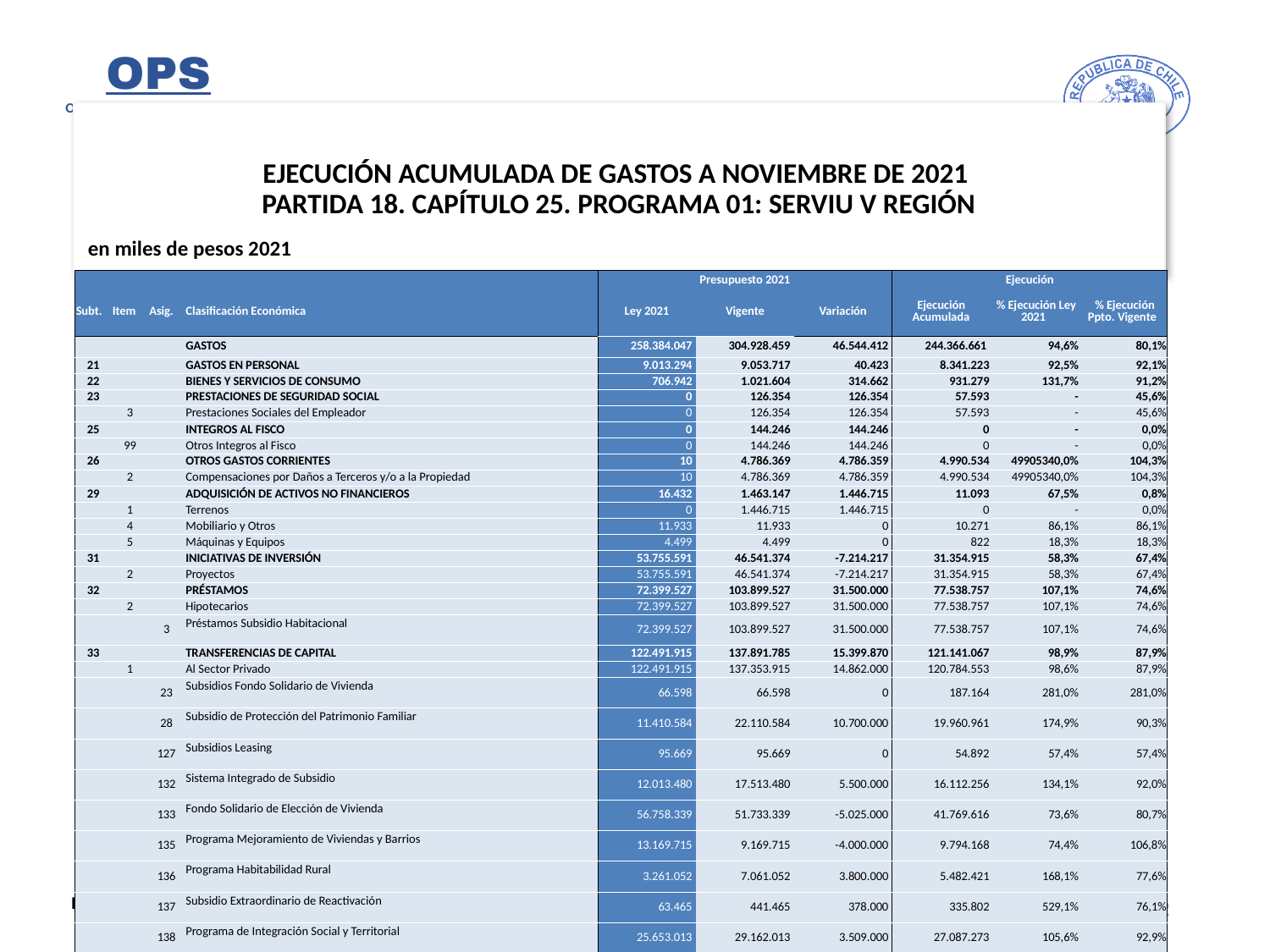

# EJECUCIÓN ACUMULADA DE GASTOS A NOVIEMBRE DE 2021 PARTIDA 18. CAPÍTULO 25. PROGRAMA 01: SERVIU V REGIÓN
en miles de pesos 2021
|  |  |  |  | Presupuesto 2021 |  |  | Ejecución |  |  |
| --- | --- | --- | --- | --- | --- | --- | --- | --- | --- |
| Subt. | Item | Asig. | Clasificación Económica | Ley 2021 | Vigente | Variación | Ejecución Acumulada | % Ejecución Ley 2021 | % Ejecución Ppto. Vigente |
|  |  |  | GASTOS | 258.384.047 | 304.928.459 | 46.544.412 | 244.366.661 | 94,6% | 80,1% |
| 21 |  |  | GASTOS EN PERSONAL | 9.013.294 | 9.053.717 | 40.423 | 8.341.223 | 92,5% | 92,1% |
| 22 |  |  | BIENES Y SERVICIOS DE CONSUMO | 706.942 | 1.021.604 | 314.662 | 931.279 | 131,7% | 91,2% |
| 23 |  |  | PRESTACIONES DE SEGURIDAD SOCIAL | 0 | 126.354 | 126.354 | 57.593 | - | 45,6% |
|  | 3 |  | Prestaciones Sociales del Empleador | 0 | 126.354 | 126.354 | 57.593 | - | 45,6% |
| 25 |  |  | INTEGROS AL FISCO | 0 | 144.246 | 144.246 | 0 | - | 0,0% |
|  | 99 |  | Otros Integros al Fisco | 0 | 144.246 | 144.246 | 0 | - | 0,0% |
| 26 |  |  | OTROS GASTOS CORRIENTES | 10 | 4.786.369 | 4.786.359 | 4.990.534 | 49905340,0% | 104,3% |
|  | 2 |  | Compensaciones por Daños a Terceros y/o a la Propiedad | 10 | 4.786.369 | 4.786.359 | 4.990.534 | 49905340,0% | 104,3% |
| 29 |  |  | ADQUISICIÓN DE ACTIVOS NO FINANCIEROS | 16.432 | 1.463.147 | 1.446.715 | 11.093 | 67,5% | 0,8% |
|  | 1 |  | Terrenos | 0 | 1.446.715 | 1.446.715 | 0 | - | 0,0% |
|  | 4 |  | Mobiliario y Otros | 11.933 | 11.933 | 0 | 10.271 | 86,1% | 86,1% |
|  | 5 |  | Máquinas y Equipos | 4.499 | 4.499 | 0 | 822 | 18,3% | 18,3% |
| 31 |  |  | INICIATIVAS DE INVERSIÓN | 53.755.591 | 46.541.374 | -7.214.217 | 31.354.915 | 58,3% | 67,4% |
|  | 2 |  | Proyectos | 53.755.591 | 46.541.374 | -7.214.217 | 31.354.915 | 58,3% | 67,4% |
| 32 |  |  | PRÉSTAMOS | 72.399.527 | 103.899.527 | 31.500.000 | 77.538.757 | 107,1% | 74,6% |
|  | 2 |  | Hipotecarios | 72.399.527 | 103.899.527 | 31.500.000 | 77.538.757 | 107,1% | 74,6% |
|  |  | 3 | Préstamos Subsidio Habitacional | 72.399.527 | 103.899.527 | 31.500.000 | 77.538.757 | 107,1% | 74,6% |
| 33 |  |  | TRANSFERENCIAS DE CAPITAL | 122.491.915 | 137.891.785 | 15.399.870 | 121.141.067 | 98,9% | 87,9% |
|  | 1 |  | Al Sector Privado | 122.491.915 | 137.353.915 | 14.862.000 | 120.784.553 | 98,6% | 87,9% |
|  |  | 23 | Subsidios Fondo Solidario de Vivienda | 66.598 | 66.598 | 0 | 187.164 | 281,0% | 281,0% |
|  |  | 28 | Subsidio de Protección del Patrimonio Familiar | 11.410.584 | 22.110.584 | 10.700.000 | 19.960.961 | 174,9% | 90,3% |
|  |  | 127 | Subsidios Leasing | 95.669 | 95.669 | 0 | 54.892 | 57,4% | 57,4% |
|  |  | 132 | Sistema Integrado de Subsidio | 12.013.480 | 17.513.480 | 5.500.000 | 16.112.256 | 134,1% | 92,0% |
|  |  | 133 | Fondo Solidario de Elección de Vivienda | 56.758.339 | 51.733.339 | -5.025.000 | 41.769.616 | 73,6% | 80,7% |
|  |  | 135 | Programa Mejoramiento de Viviendas y Barrios | 13.169.715 | 9.169.715 | -4.000.000 | 9.794.168 | 74,4% | 106,8% |
|  |  | 136 | Programa Habitabilidad Rural | 3.261.052 | 7.061.052 | 3.800.000 | 5.482.421 | 168,1% | 77,6% |
|  |  | 137 | Subsidio Extraordinario de Reactivación | 63.465 | 441.465 | 378.000 | 335.802 | 529,1% | 76,1% |
|  |  | 138 | Programa de Integración Social y Territorial | 25.653.013 | 29.162.013 | 3.509.000 | 27.087.273 | 105,6% | 92,9% |
|  | 3 |  | A Otras Entidades Públicas | 0 | 537.870 | 537.870 | 356.514 | - | 66,3% |
|  |  | 102 | Municipalidades para el Programa Recuperación de Barrios | 0 | 537.870 | 537.870 | 356.514 | - | 66,3% |
| 34 |  |  | SERVICIO DE LA DEUDA | 336 | 336 | 0 | 200 | 59,5% | 59,5% |
|  | 7 |  | Deuda Flotante | 336 | 336 | 0 | 200 | 59,5% | 59,5% |
22